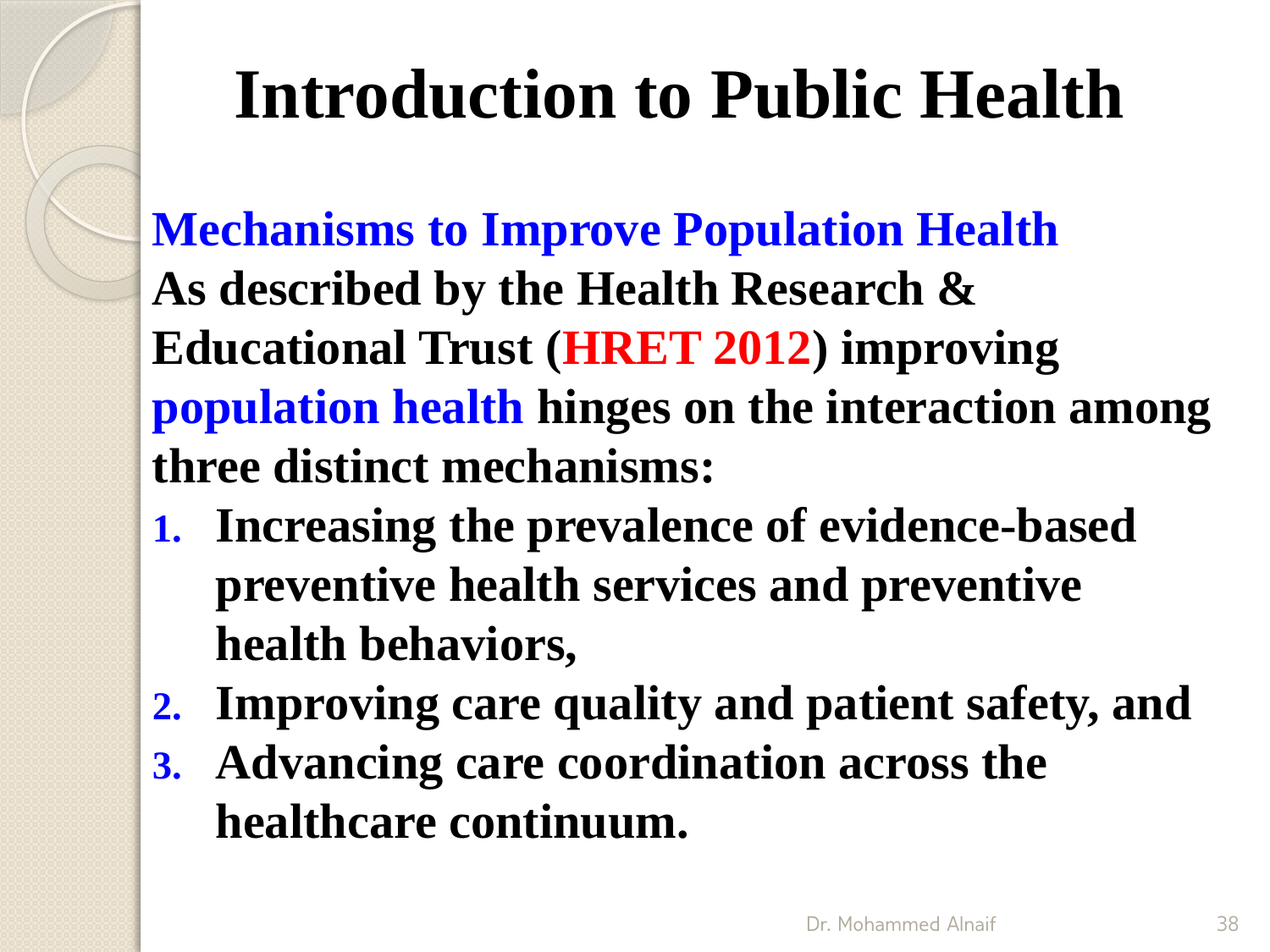

# Introduction to Public Health
Mechanisms to Improve Population Health
As described by the Health Research & Educational Trust (HRET 2012) improving population health hinges on the interaction among three distinct mechanisms:
Increasing the prevalence of evidence-based preventive health services and preventive health behaviors,
Improving care quality and patient safety, and
Advancing care coordination across the healthcare continuum.
Dr. Mohammed Alnaif
38